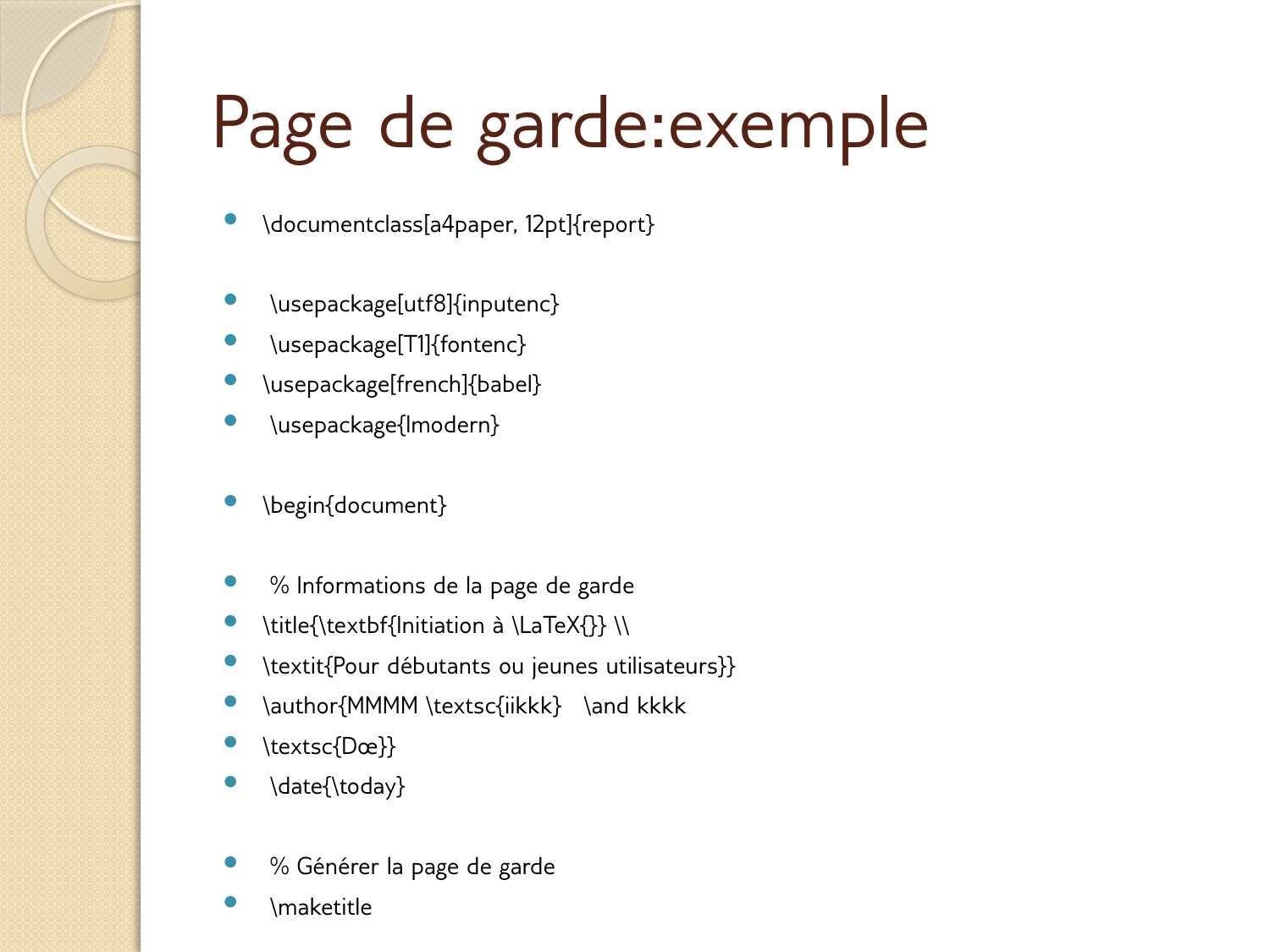

# Page de garde:exemple
\documentclass[a4paper, 12pt]{report}

 \usepackage[utf8]{inputenc}
 \usepackage[T1]{fontenc}
\usepackage[french]{babel}
 \usepackage{lmodern}

\begin{document}

 % Informations de la page de garde
\title{\textbf{Initiation à \LaTeX{}} \\
\textit{Pour débutants ou jeunes utilisateurs}}
\author{MMMM \textsc{iikkk}   \and kkkk
\textsc{Doe}}
 \date{\today}

 % Générer la page de garde
 \maketitle

 % Résumé
\begin{abstract}
Résumé du document
\end{abstract}

 \end{document}